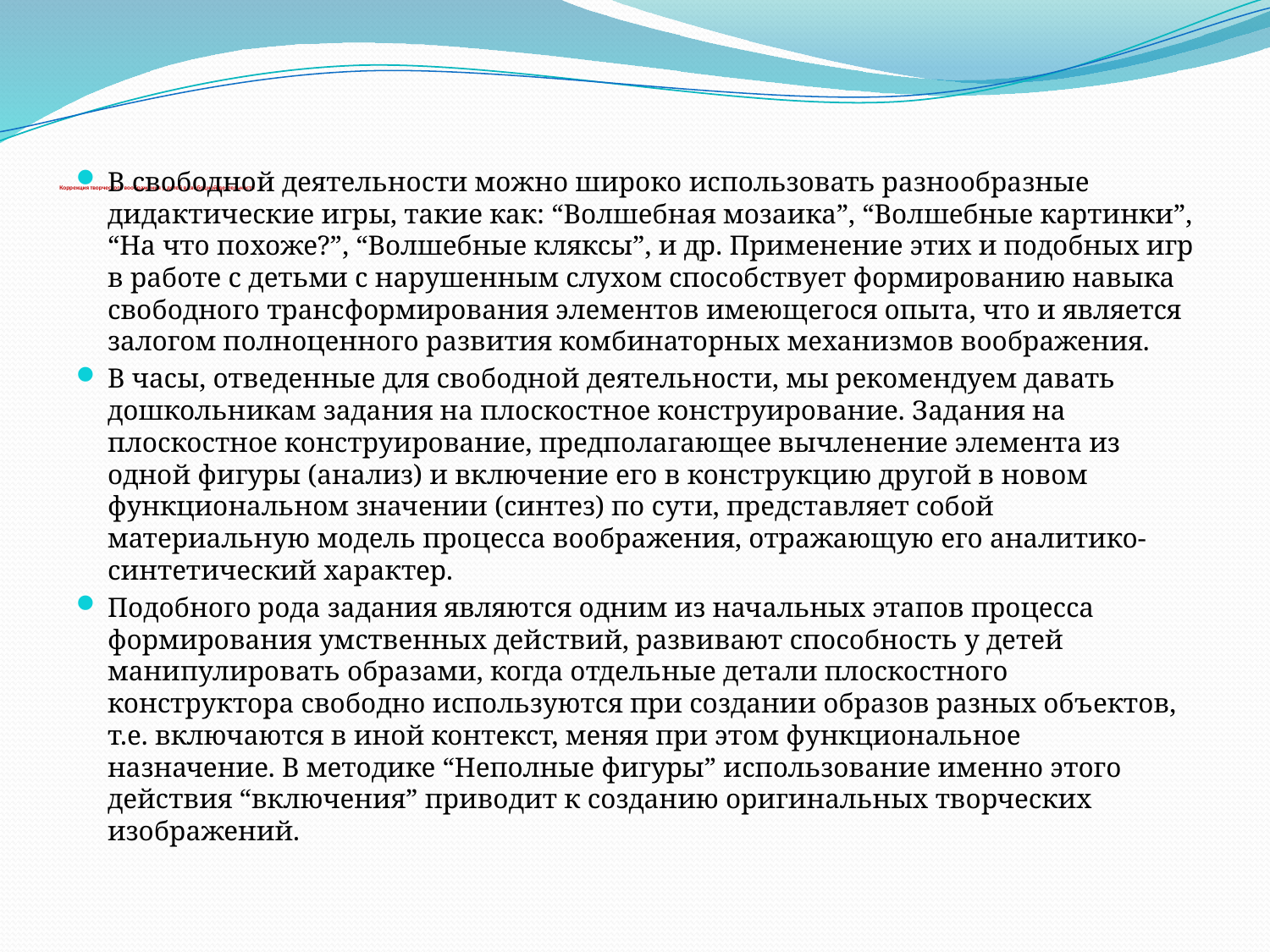

# Коррекция творческого воображения у детей в свободной деятельности
В свободной деятельности можно широко использовать разнообразные дидактические игры, такие как: “Волшебная мозаика”, “Волшебные картинки”, “На что похоже?”, “Волшебные кляксы”, и др. Применение этих и подобных игр в работе с детьми с нарушенным слухом способствует формированию навыка свободного трансформирования элементов имеющегося опыта, что и является залогом полноценного развития комбинаторных механизмов воображения.
В часы, отведенные для свободной деятельности, мы рекомендуем давать дошкольникам задания на плоскостное конструирование. Задания на плоскостное конструирование, предполагающее вычленение элемента из одной фигуры (анализ) и включение его в конструкцию другой в новом функциональном значении (синтез) по сути, представляет собой материальную модель процесса воображения, отражающую его аналитико-синтетический характер.
Подобного рода задания являются одним из начальных этапов процесса формирования умственных действий, развивают способность у детей манипулировать образами, когда отдельные детали плоскостного конструктора свободно используются при создании образов разных объектов, т.е. включаются в иной контекст, меняя при этом функциональное назначение. В методике “Неполные фигуры” использование именно этого действия “включения” приводит к созданию оригинальных творческих изображений.